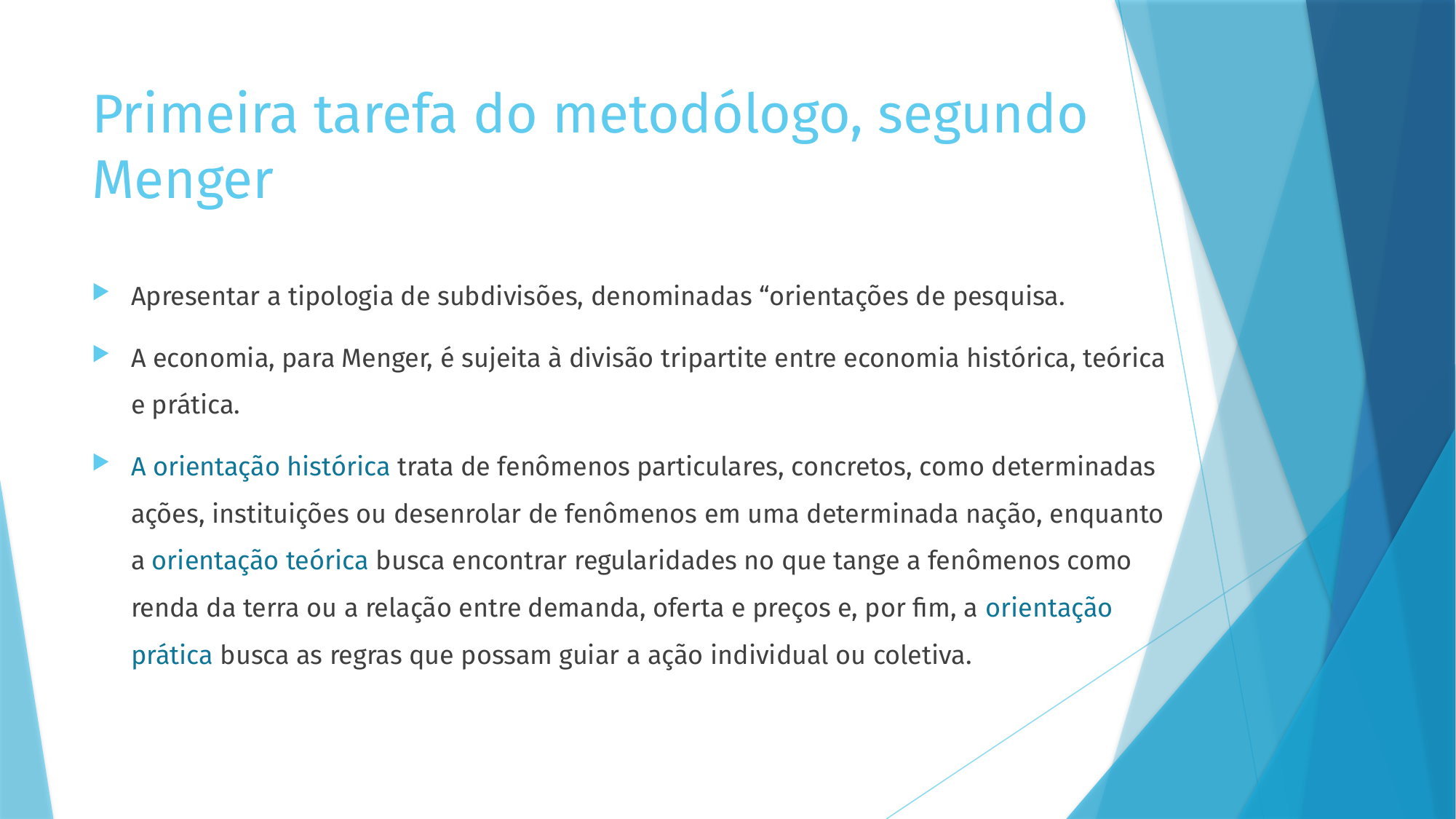

# Primeira tarefa do metodólogo, segundo Menger
Apresentar a tipologia de subdivisões, denominadas “orientações de pesquisa.
A economia, para Menger, é sujeita à divisão tripartite entre economia histórica, teórica e prática.
A orientação histórica trata de fenômenos particulares, concretos, como determinadas ações, instituições ou desenrolar de fenômenos em uma determinada nação, enquanto a orientação teórica busca encontrar regularidades no que tange a fenômenos como renda da terra ou a relação entre demanda, oferta e preços e, por fim, a orientação prática busca as regras que possam guiar a ação individual ou coletiva.